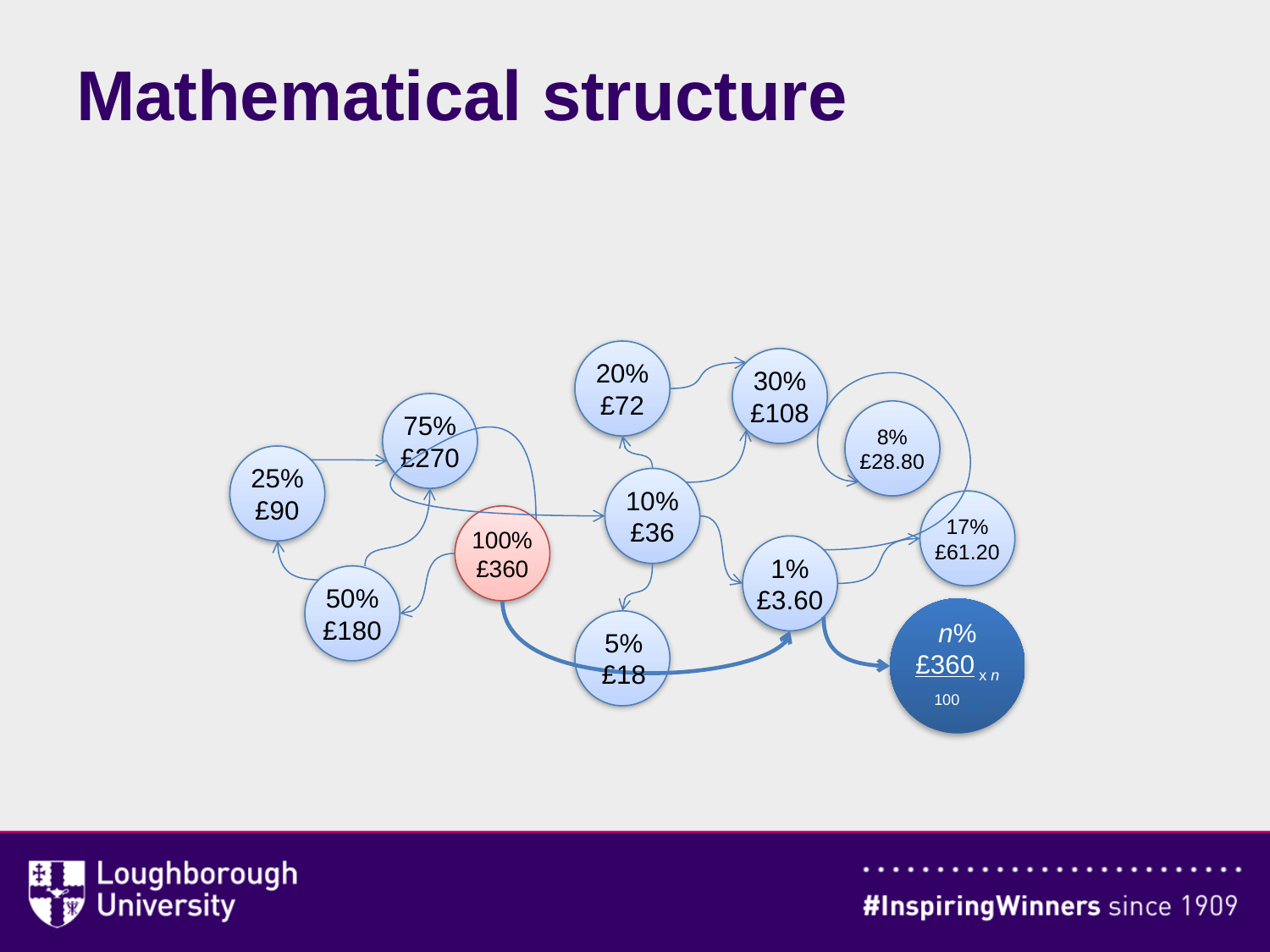

# Mathematical structure

20%
£72
30%
£108
75%
£270
8%
£28.80
25%
£90
10%
£36
17%
£61.20
100%
£360
1%
£3.60
50%
£180
n%
£360 x n
100  ...

5%
£18